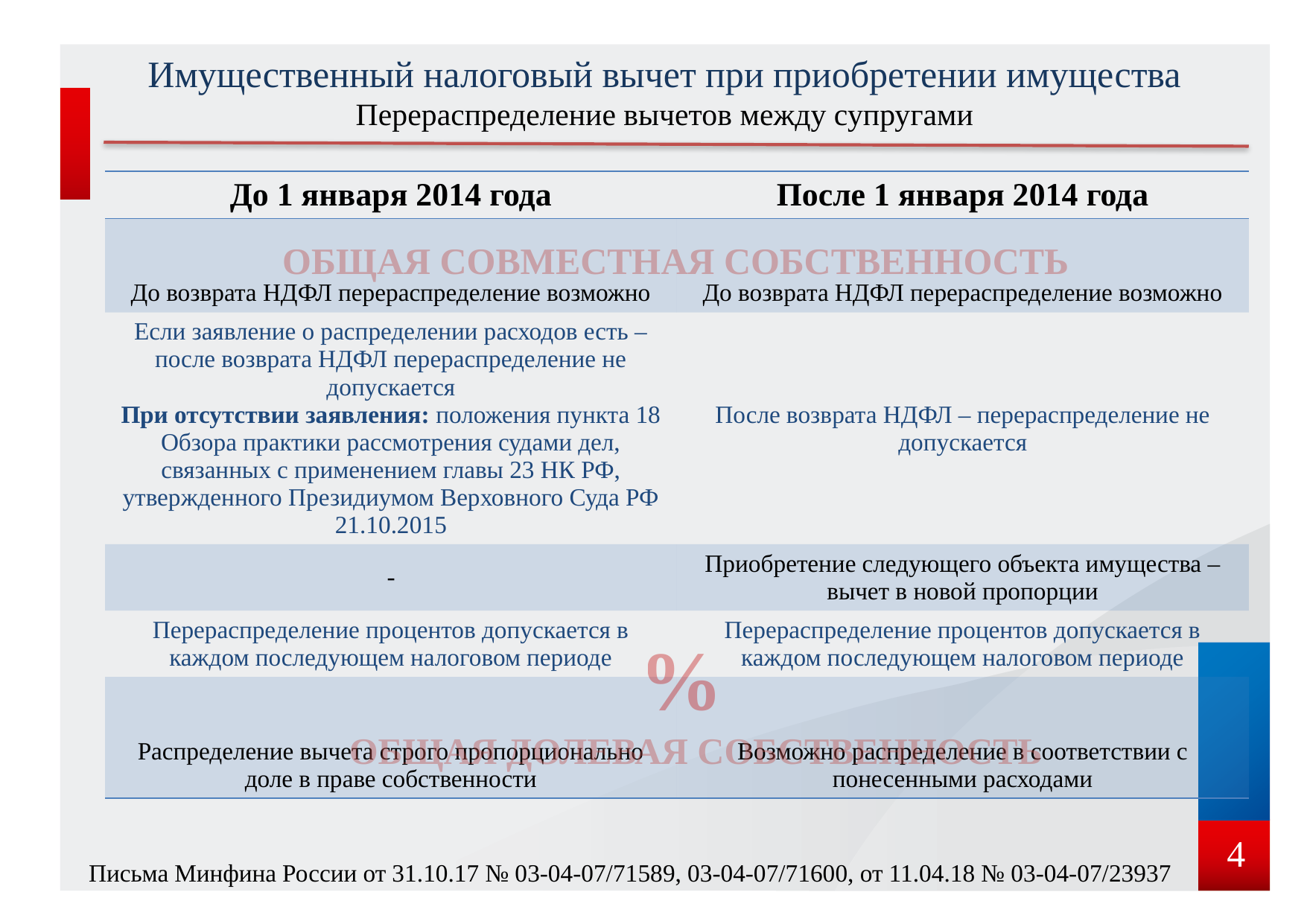

Имущественный налоговый вычет при приобретении имущества
Перераспределение вычетов между супругами
| До 1 января 2014 года | После 1 января 2014 года |
| --- | --- |
| До возврата НДФЛ перераспределение возможно | До возврата НДФЛ перераспределение возможно |
| Если заявление о распределении расходов есть – после возврата НДФЛ перераспределение не допускается При отсутствии заявления: положения пункта 18 Обзора практики рассмотрения судами дел, связанных с применением главы 23 НК РФ, утвержденного Президиумом Верховного Суда РФ 21.10.2015 | После возврата НДФЛ – перераспределение не допускается |
| - | Приобретение следующего объекта имущества – вычет в новой пропорции |
| Перераспределение процентов допускается в каждом последующем налоговом периоде | Перераспределение процентов допускается в каждом последующем налоговом периоде |
| Распределение вычета строго пропорционально доле в праве собственности | Возможно распределение в соответствии с понесенными расходами |
ОБЩАЯ СОВМЕСТНАЯ СОБСТВЕННОСТЬ

%
ОБЩАЯ ДОЛЕВАЯ СОБСТВЕННОСТЬ
4
Письма Минфина России от 31.10.17 № 03-04-07/71589, 03-04-07/71600, от 11.04.18 № 03-04-07/23937